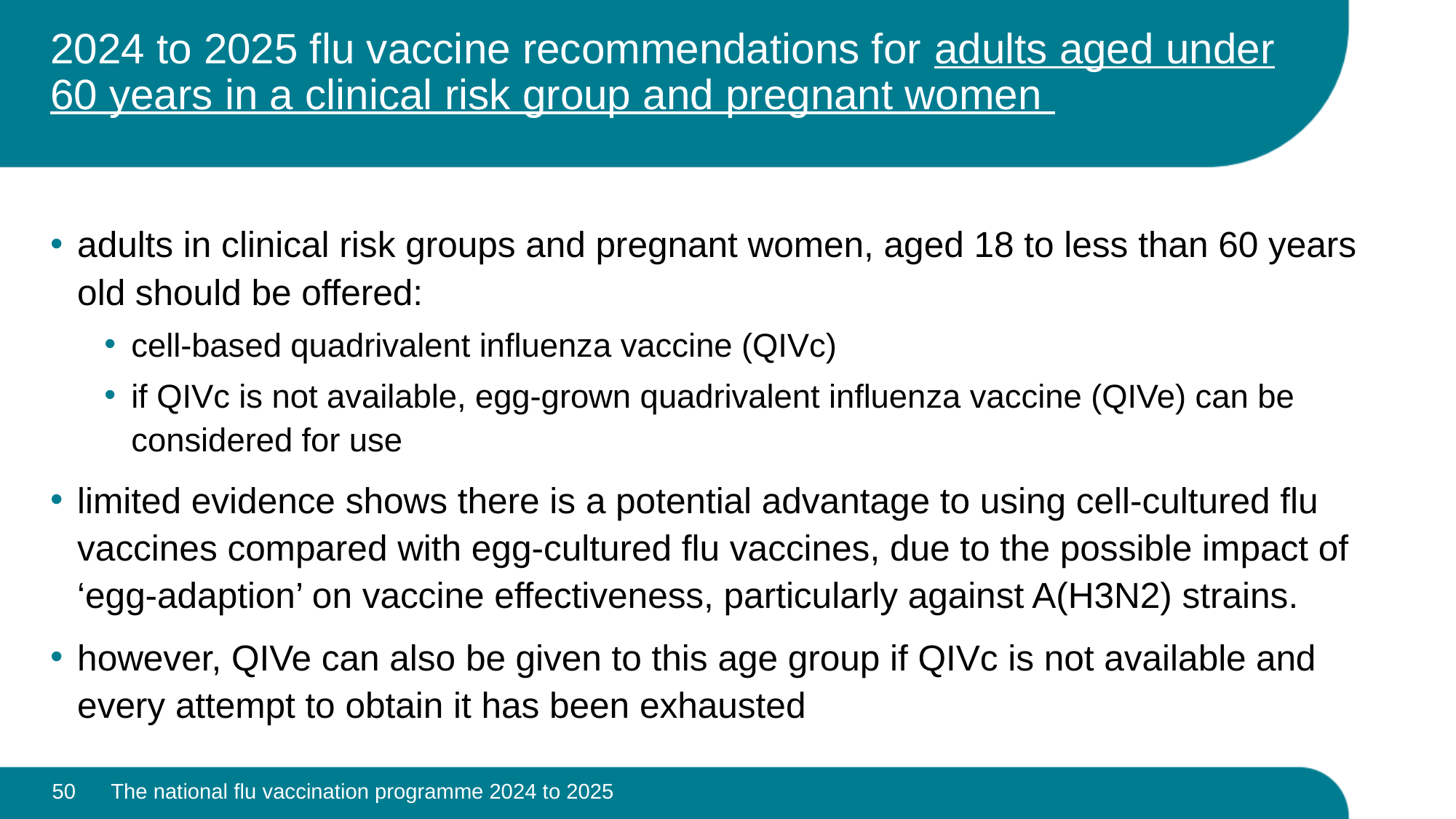

# 2024 to 2025 flu vaccine recommendations for adults aged under 60 years in a clinical risk group and pregnant women
adults in clinical risk groups and pregnant women, aged 18 to less than 60 years old should be offered:
cell-based quadrivalent influenza vaccine (QIVc)
if QIVc is not available, egg-grown quadrivalent influenza vaccine (QIVe) can be considered for use
limited evidence shows there is a potential advantage to using cell-cultured flu vaccines compared with egg-cultured flu vaccines, due to the possible impact of ‘egg-adaption’ on vaccine effectiveness, particularly against A(H3N2) strains.
however, QIVe can also be given to this age group if QIVc is not available and every attempt to obtain it has been exhausted
50
The national flu vaccination programme 2024 to 2025